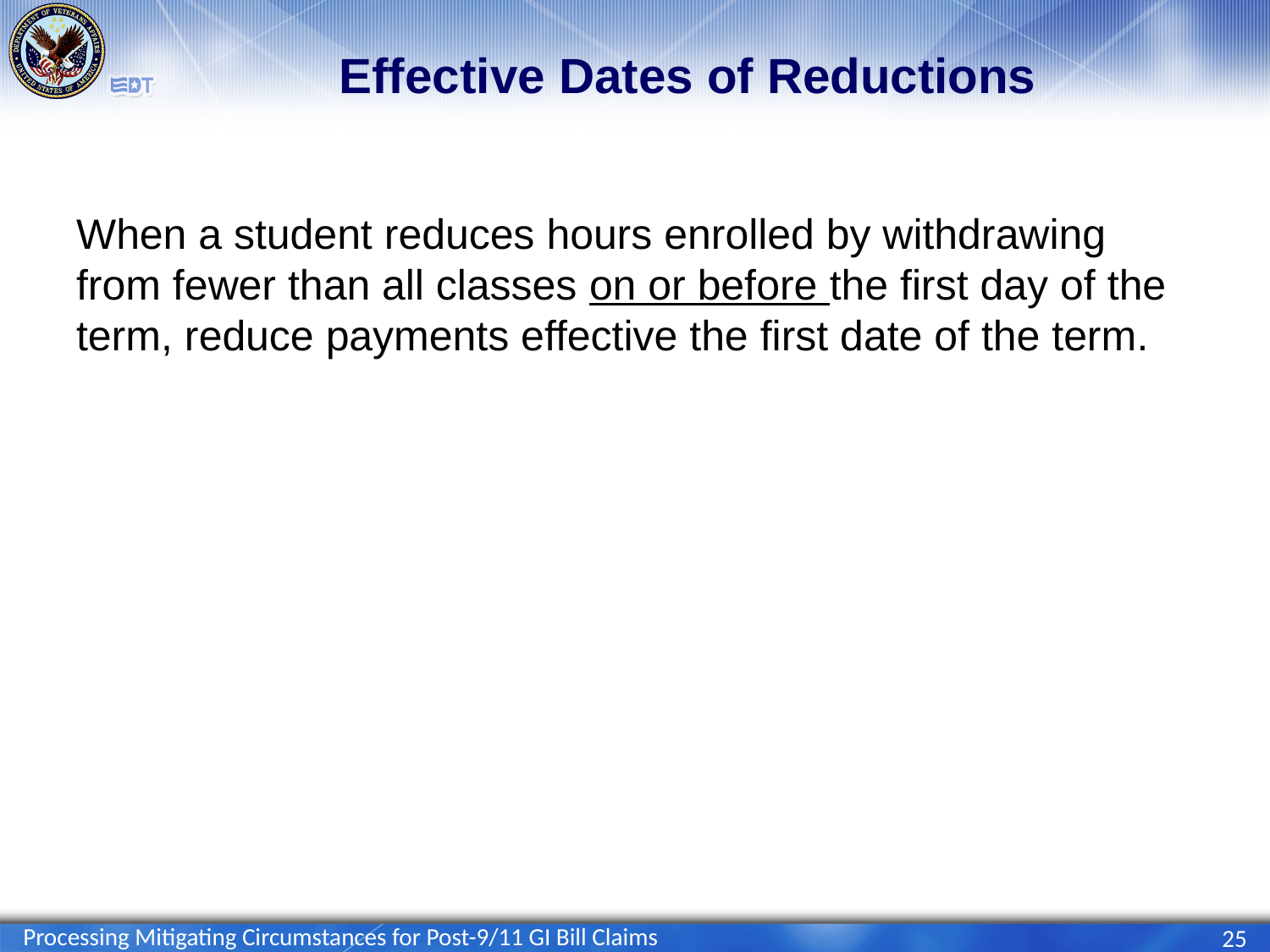

# Effective Dates of Reductions
When a student reduces hours enrolled by withdrawing from fewer than all classes on or before the first day of the term, reduce payments effective the first date of the term.
Processing Mitigating Circumstances for Post-9/11 GI Bill Claims

25